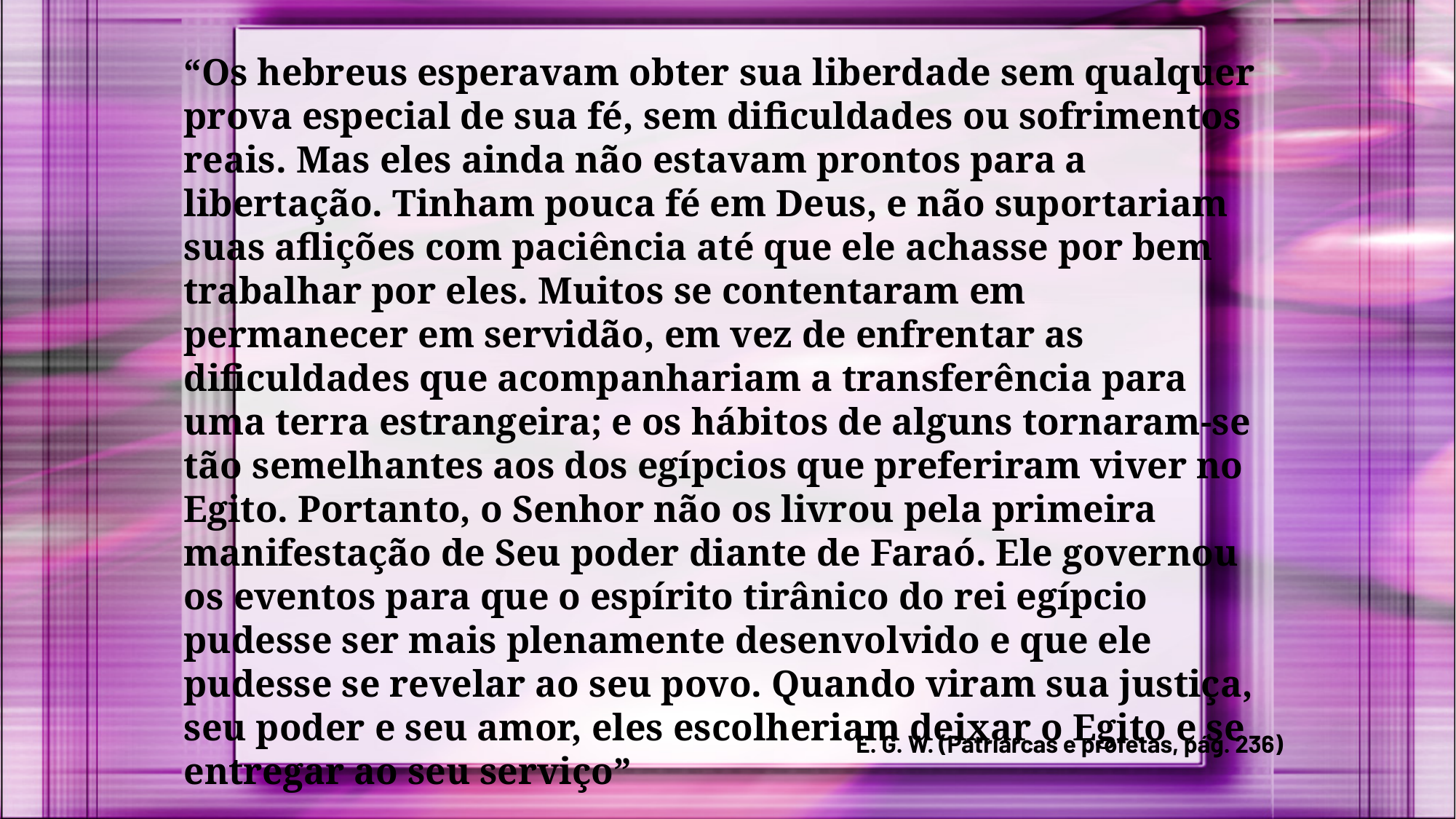

“Os hebreus esperavam obter sua liberdade sem qualquer prova especial de sua fé, sem dificuldades ou sofrimentos reais. Mas eles ainda não estavam prontos para a libertação. Tinham pouca fé em Deus, e não suportariam suas aflições com paciência até que ele achasse por bem trabalhar por eles. Muitos se contentaram em permanecer em servidão, em vez de enfrentar as dificuldades que acompanhariam a transferência para uma terra estrangeira; e os hábitos de alguns tornaram-se tão semelhantes aos dos egípcios que preferiram viver no Egito. Portanto, o Senhor não os livrou pela primeira manifestação de Seu poder diante de Faraó. Ele governou os eventos para que o espírito tirânico do rei egípcio pudesse ser mais plenamente desenvolvido e que ele pudesse se revelar ao seu povo. Quando viram sua justiça, seu poder e seu amor, eles escolheriam deixar o Egito e se entregar ao seu serviço”
E. G. W. (Patriarcas e profetas, pág. 236)